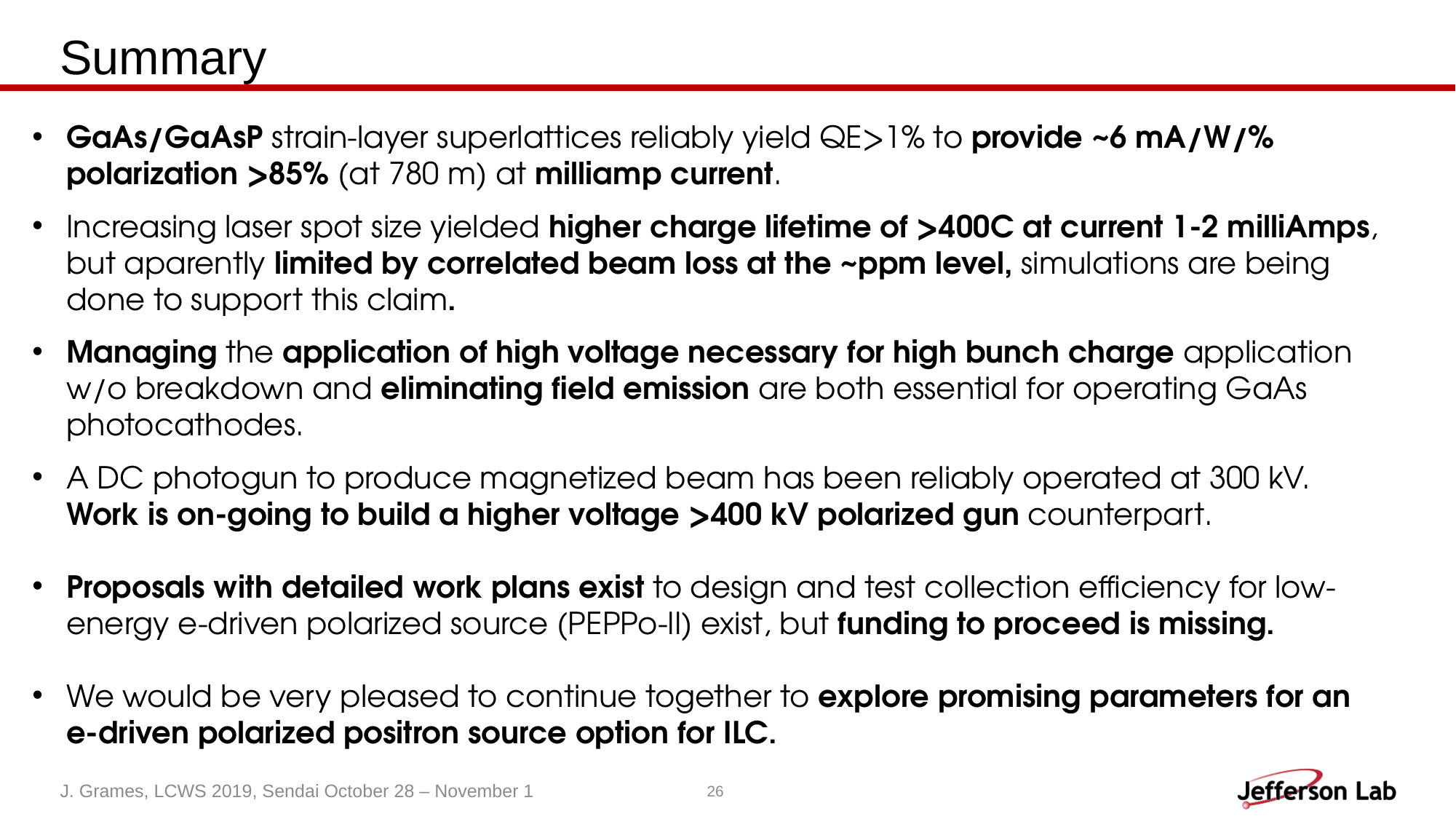

Summary
GaAs/GaAsP strain-layer superlattices reliably yield QE>1% to provide ~6 mA/W/% polarization >85% (at 780 m) at milliamp current.

Increasing laser spot size yielded higher charge lifetime of >400C at current 1-2 milliAmps, but aparently limited by correlated beam loss at the ~ppm level, simulations are being done to support this claim.

Managing the application of high voltage necessary for high bunch charge application w/o breakdown and eliminating field emission are both essential for operating GaAs photocathodes.

A DC photogun to produce magnetized beam has been reliably operated at 300 kV.   Work is on-going to build a higher voltage >400 kV polarized gun counterpart.

Proposals with detailed work plans exist to design and test collection efficiency for low-energy e-driven polarized source (PEPPo-II) exist, but funding to proceed is missing.

We would be very pleased to continue together to explore promising parameters for an e-driven polarized positron source option for ILC.
J. Grames, LCWS 2019, Sendai October 28 – November 1
26